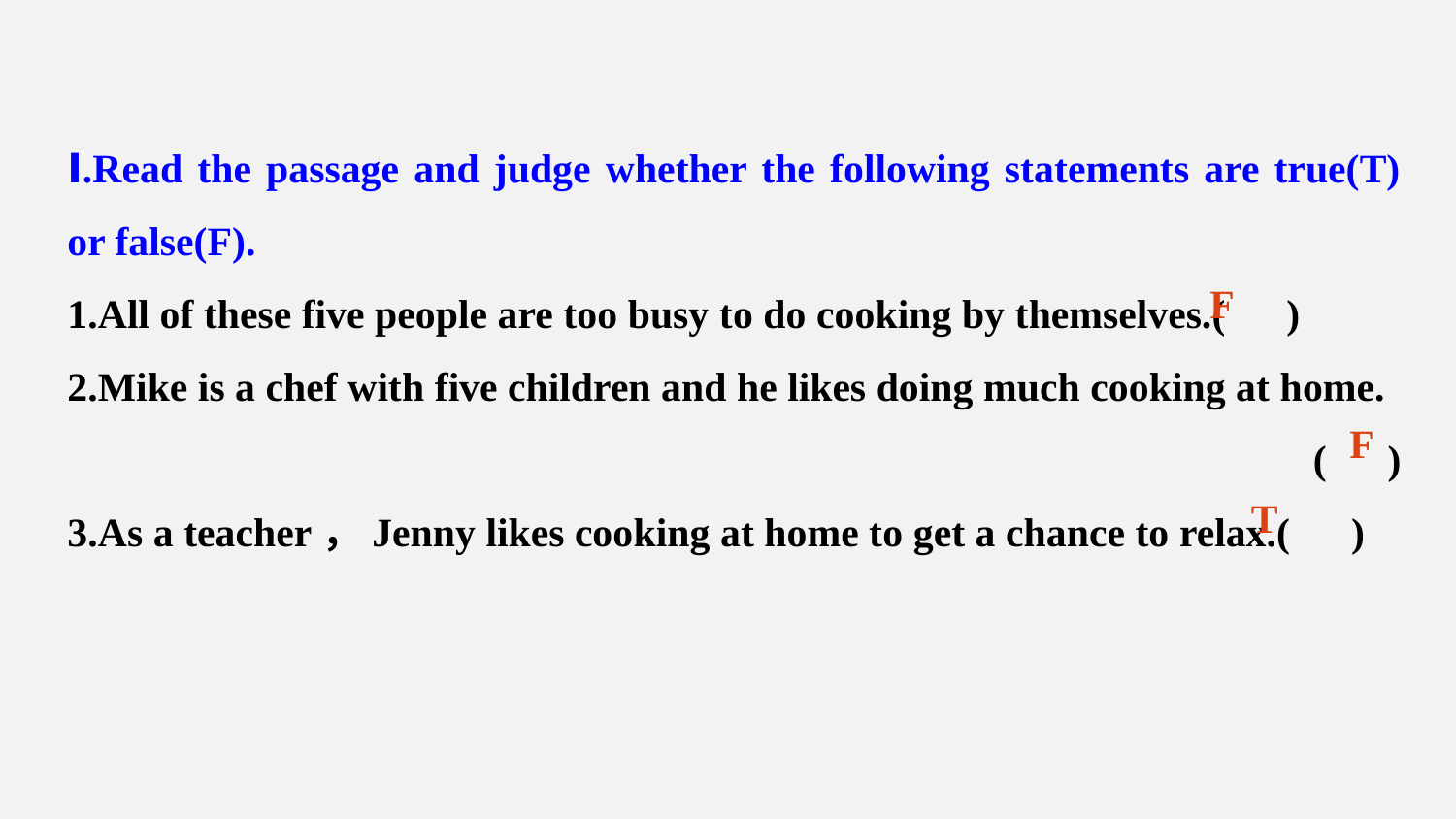

Ⅰ.Read the passage and judge whether the following statements are true(T) or false(F).
1.All of these five people are too busy to do cooking by themselves.(      )
2.Mike is a chef with five children and he likes doing much cooking at home.
(      )
3.As a teacher，Jenny likes cooking at home to get a chance to relax.(      )
F
F
T